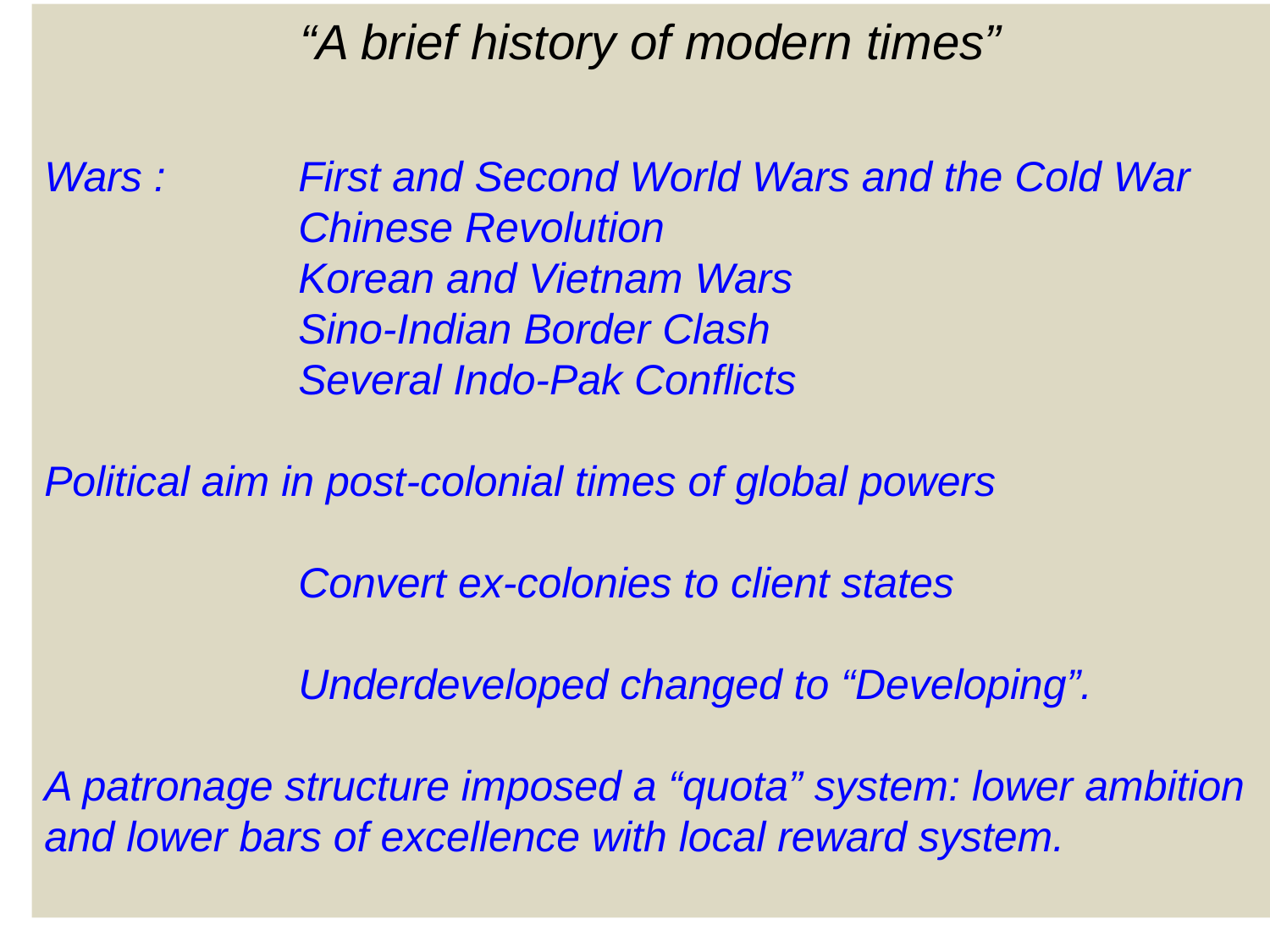

“A brief history of modern times”

Wars : 	First and Second World Wars and the Cold War
		Chinese Revolution
		Korean and Vietnam Wars
		Sino-Indian Border Clash
		Several Indo-Pak Conflicts

Political aim in post-colonial times of global powers

		Convert ex-colonies to client states

		Underdeveloped changed to “Developing”.

A patronage structure imposed a “quota” system: lower ambition and lower bars of excellence with local reward system.